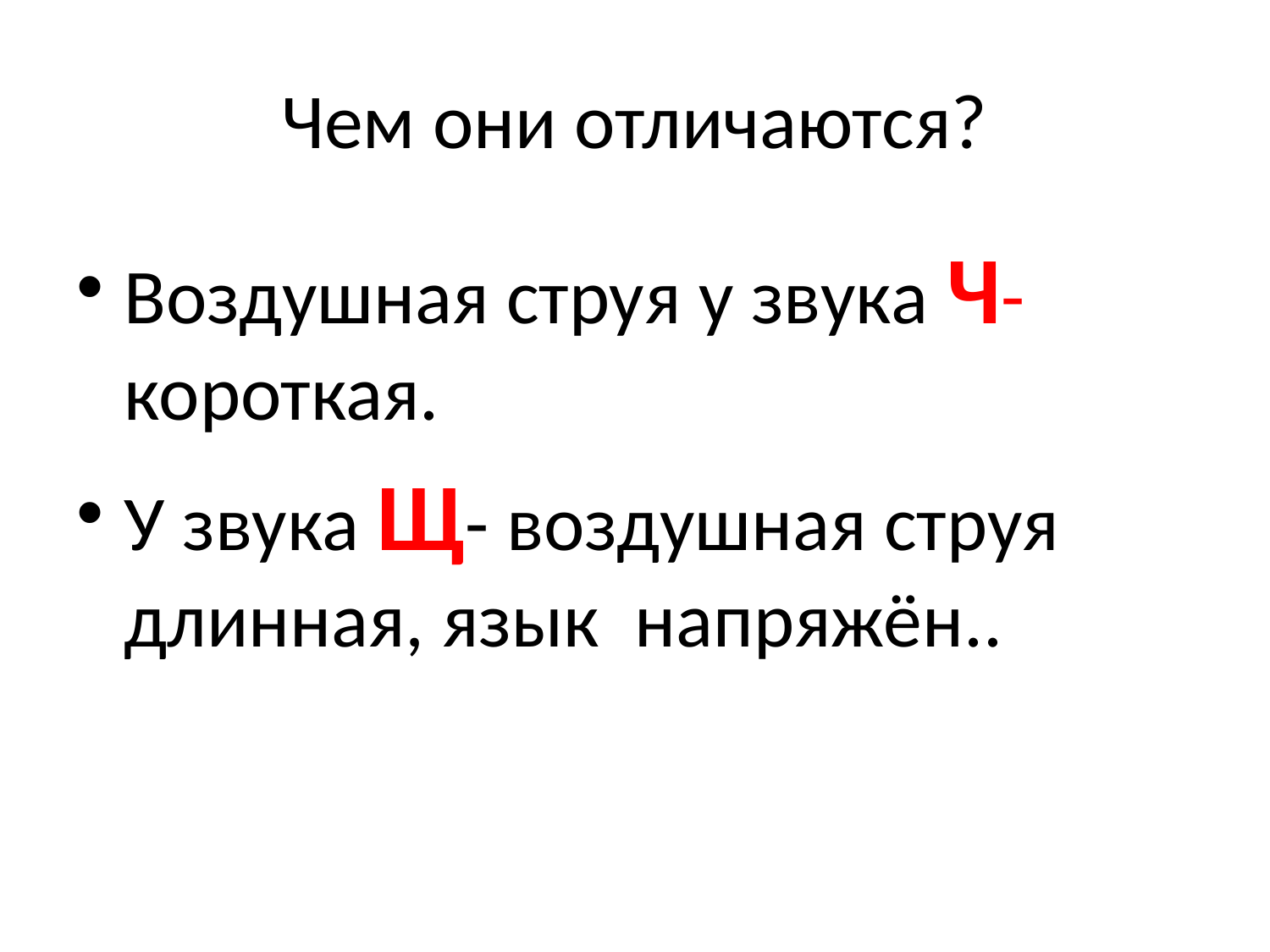

# Чем они отличаются?
Воздушная струя у звука Ч-  короткая.
У звука Щ- воздушная струя  длинная, язык  напряжён..